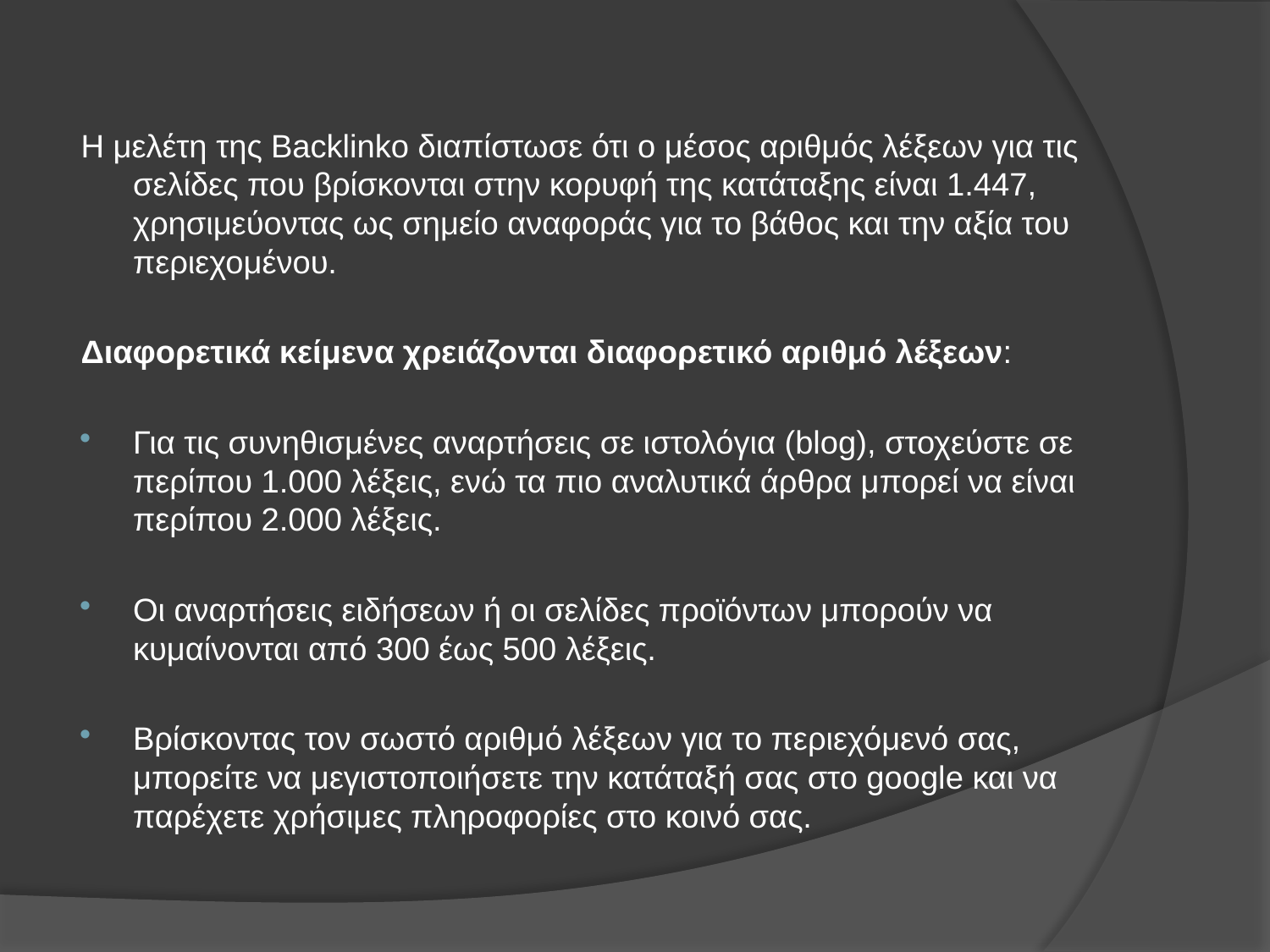

Η μελέτη της Backlinko διαπίστωσε ότι ο μέσος αριθμός λέξεων για τις σελίδες που βρίσκονται στην κορυφή της κατάταξης είναι 1.447, χρησιμεύοντας ως σημείο αναφοράς για το βάθος και την αξία του περιεχομένου.

Διαφορετικά κείμενα χρειάζονται διαφορετικό αριθμό λέξεων:

Για τις συνηθισμένες αναρτήσεις σε ιστολόγια (blog), στοχεύστε σε περίπου 1.000 λέξεις, ενώ τα πιο αναλυτικά άρθρα μπορεί να είναι περίπου 2.000 λέξεις.

Οι αναρτήσεις ειδήσεων ή οι σελίδες προϊόντων μπορούν να κυμαίνονται από 300 έως 500 λέξεις.

Βρίσκοντας τον σωστό αριθμό λέξεων για το περιεχόμενό σας, μπορείτε να μεγιστοποιήσετε την κατάταξή σας στο google και να παρέχετε χρήσιμες πληροφορίες στο κοινό σας.